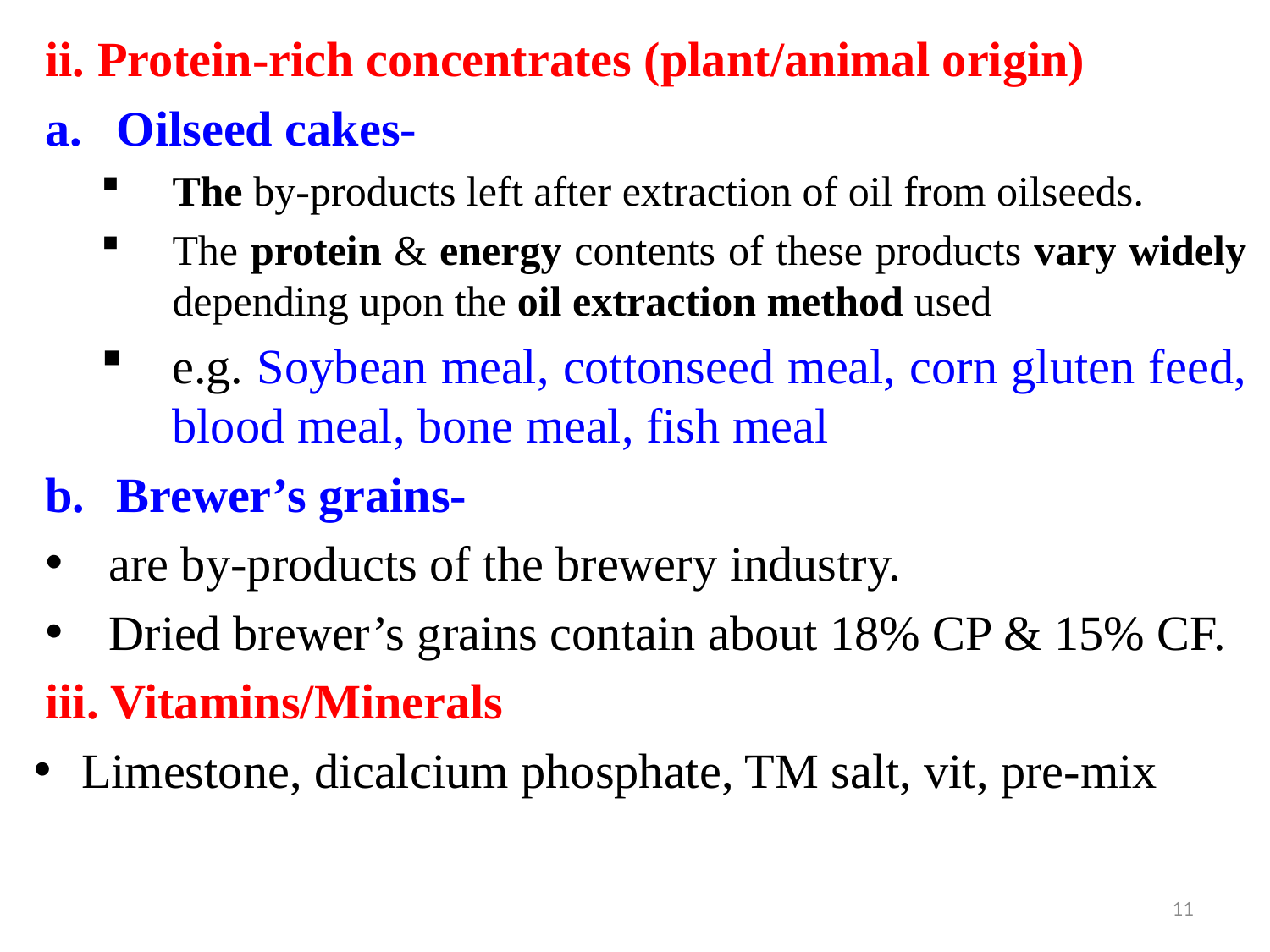

ii. Protein-rich concentrates (plant/animal origin)
Oilseed cakes-
The by-products left after extraction of oil from oilseeds.
The protein & energy contents of these products vary widely depending upon the oil extraction method used
e.g. Soybean meal, cottonseed meal, corn gluten feed, blood meal, bone meal, fish meal
Brewer’s grains-
are by-products of the brewery industry.
Dried brewer’s grains contain about 18% CP & 15% CF.
iii. Vitamins/Minerals
Limestone, dicalcium phosphate, TM salt, vit, pre-mix

11